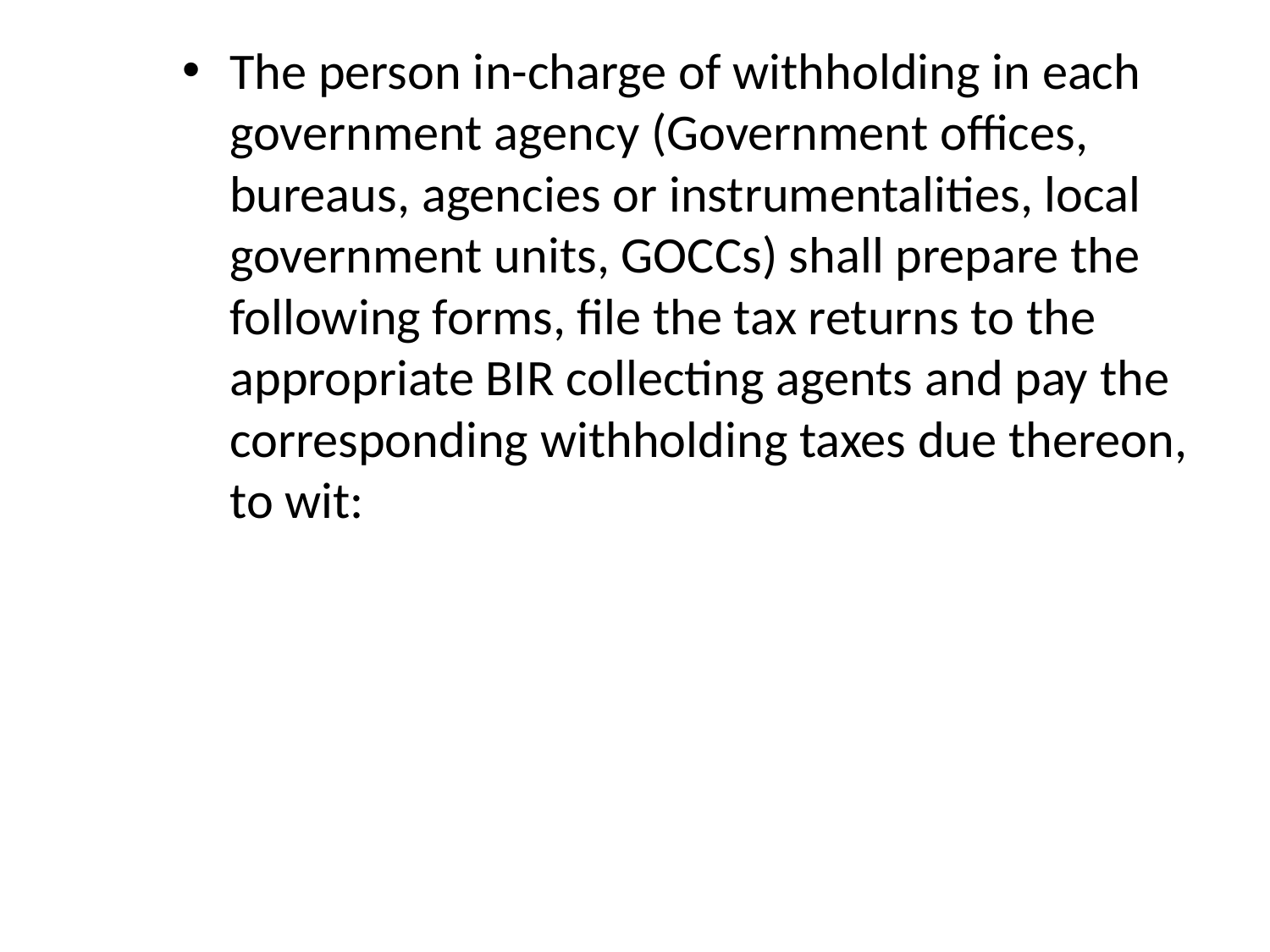

The person in-charge of withholding in each government agency (Government offices, bureaus, agencies or instrumentalities, local government units, GOCCs) shall prepare the following forms, file the tax returns to the appropriate BIR collecting agents and pay the corresponding withholding taxes due thereon, to wit: